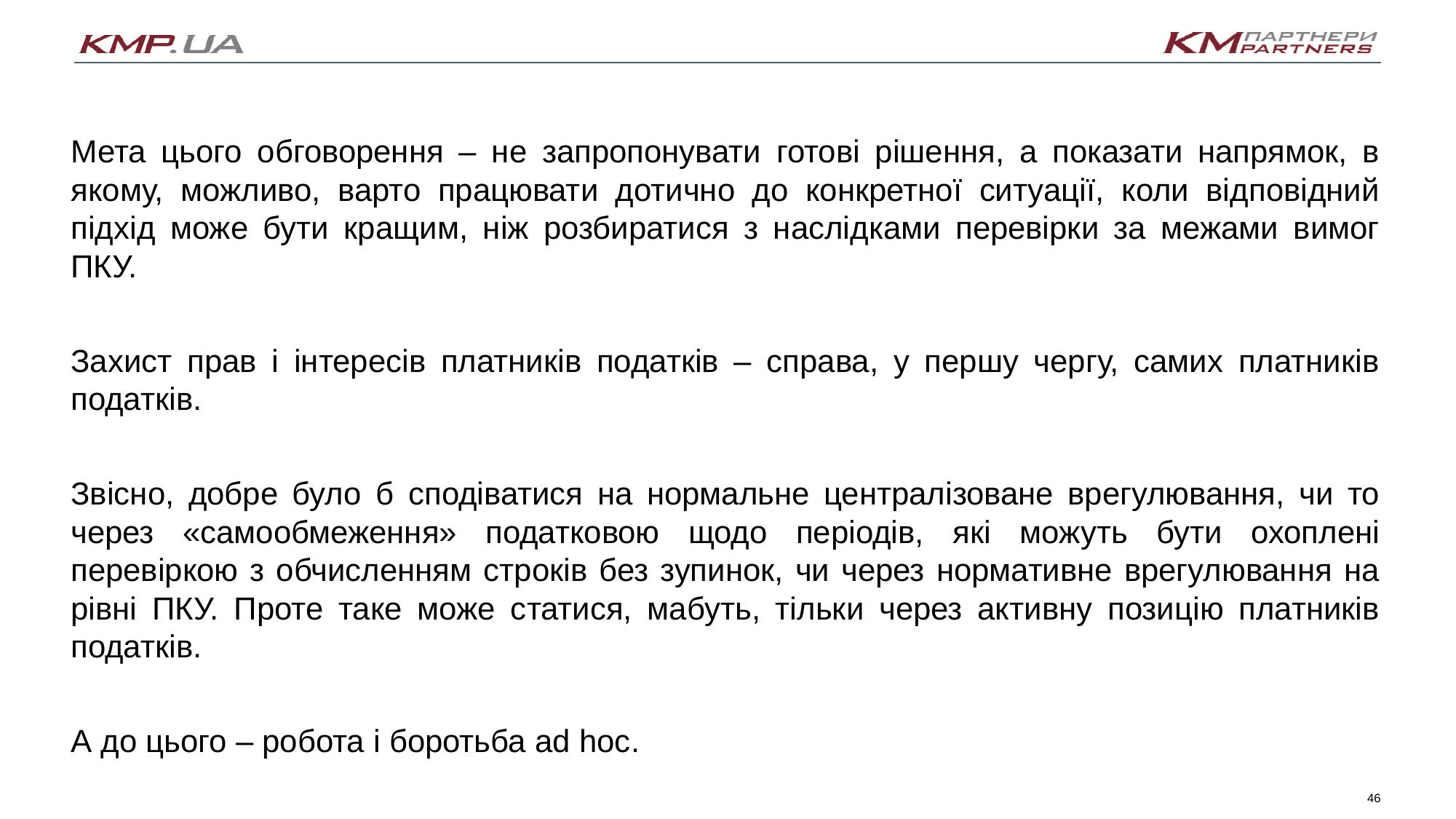

Мета цього обговорення – не запропонувати готові рішення, а показати напрямок, в якому, можливо, варто працювати дотично до конкретної ситуації, коли відповідний підхід може бути кращим, ніж розбиратися з наслідками перевірки за межами вимог ПКУ.

Захист прав і інтересів платників податків – справа, у першу чергу, самих платників податків.

Звісно, добре було б сподіватися на нормальне централізоване врегулювання, чи то через «самообмеження» податковою щодо періодів, які можуть бути охоплені перевіркою з обчисленням строків без зупинок, чи через нормативне врегулювання на рівні ПКУ. Проте таке може статися, мабуть, тільки через активну позицію платників податків.

А до цього – робота і боротьба ad hoc.
46